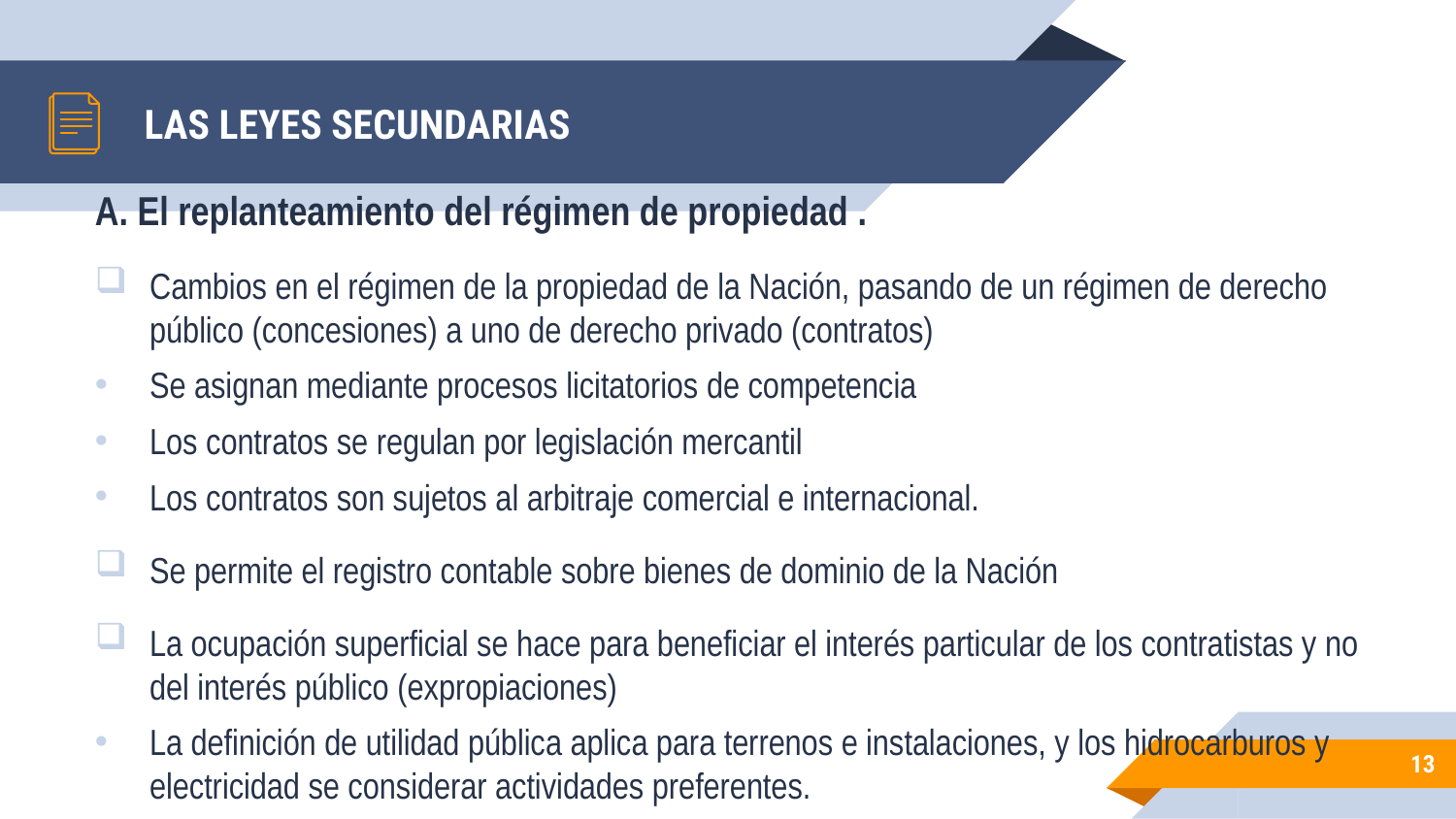

# LAS LEYES SECUNDARIAS

A. El replanteamiento del régimen de propiedad .

Cambios en el régimen de la propiedad de la Nación, pasando de un régimen de derecho público (concesiones) a uno de derecho privado (contratos)
Se asignan mediante procesos licitatorios de competencia
Los contratos se regulan por legislación mercantil
Los contratos son sujetos al arbitraje comercial e internacional.

Se permite el registro contable sobre bienes de dominio de la Nación

La ocupación superficial se hace para beneficiar el interés particular de los contratistas y no del interés público (expropiaciones)
La definición de utilidad pública aplica para terrenos e instalaciones, y los hidrocarburos y electricidad se considerar actividades preferentes.

13